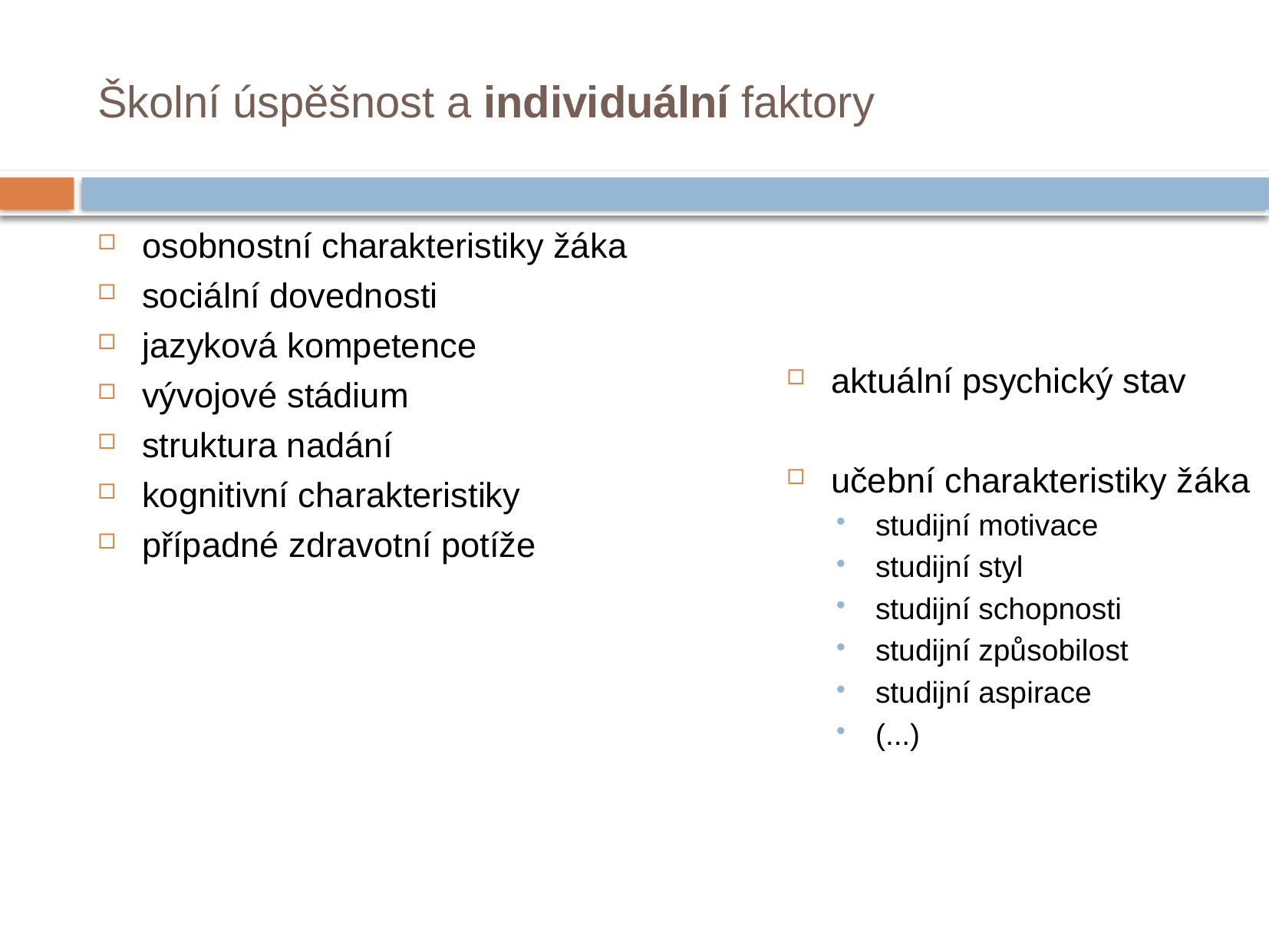

# Školní úspěšnost a individuální faktory
osobnostní charakteristiky žáka
sociální dovednosti
jazyková kompetence
vývojové stádium
struktura nadání
kognitivní charakteristiky
případné zdravotní potíže

aktuální psychický stav

učební charakteristiky žáka
studijní motivace
studijní styl
studijní schopnosti
studijní způsobilost
studijní aspirace
(...)